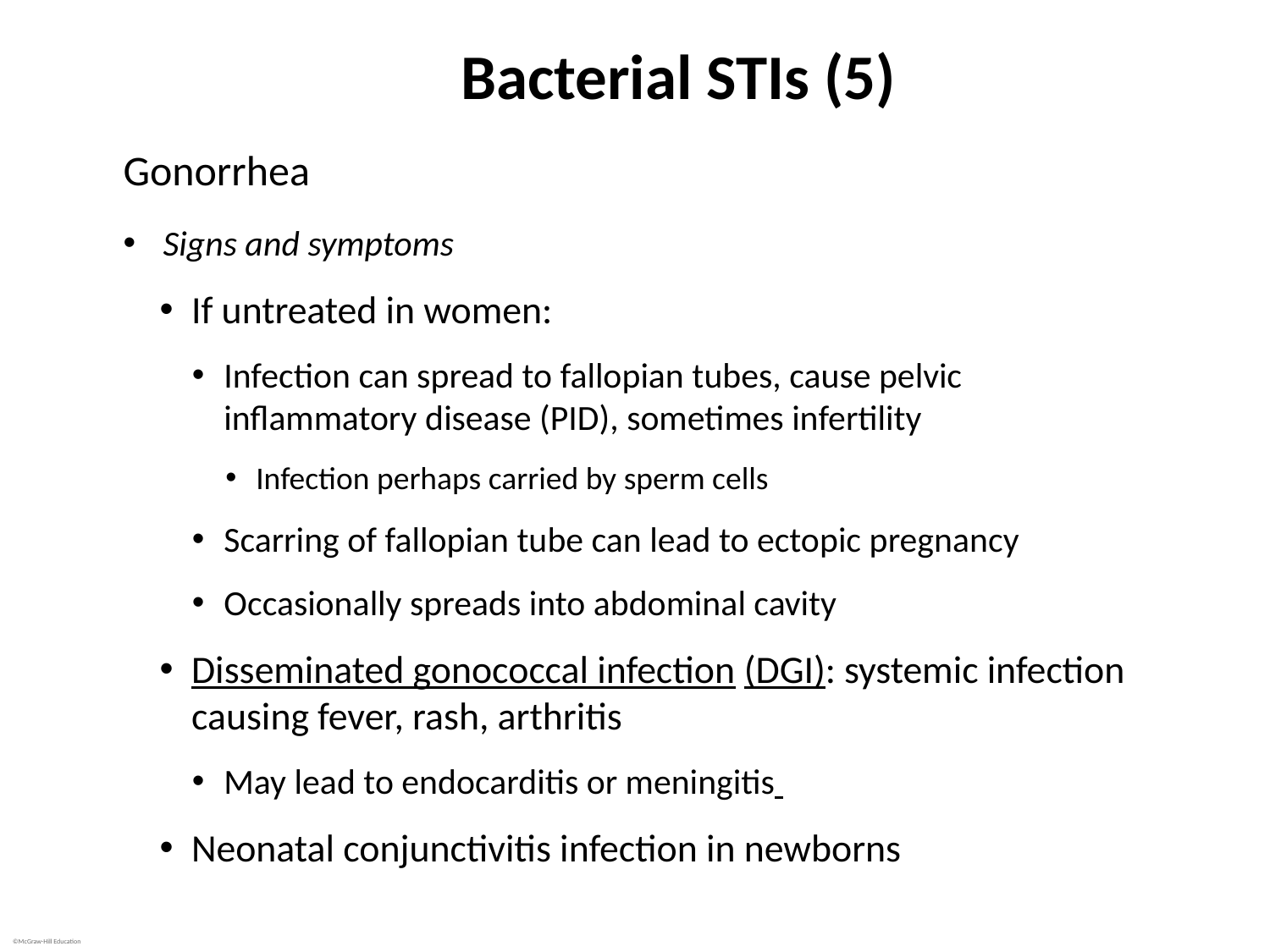

# Bacterial STIs (5)
Gonorrhea
Signs and symptoms
If untreated in women:
Infection can spread to fallopian tubes, cause pelvic inflammatory disease (PID), sometimes infertility
Infection perhaps carried by sperm cells
Scarring of fallopian tube can lead to ectopic pregnancy
Occasionally spreads into abdominal cavity
Disseminated gonococcal infection (DGI): systemic infection causing fever, rash, arthritis
May lead to endocarditis or meningitis
Neonatal conjunctivitis infection in newborns